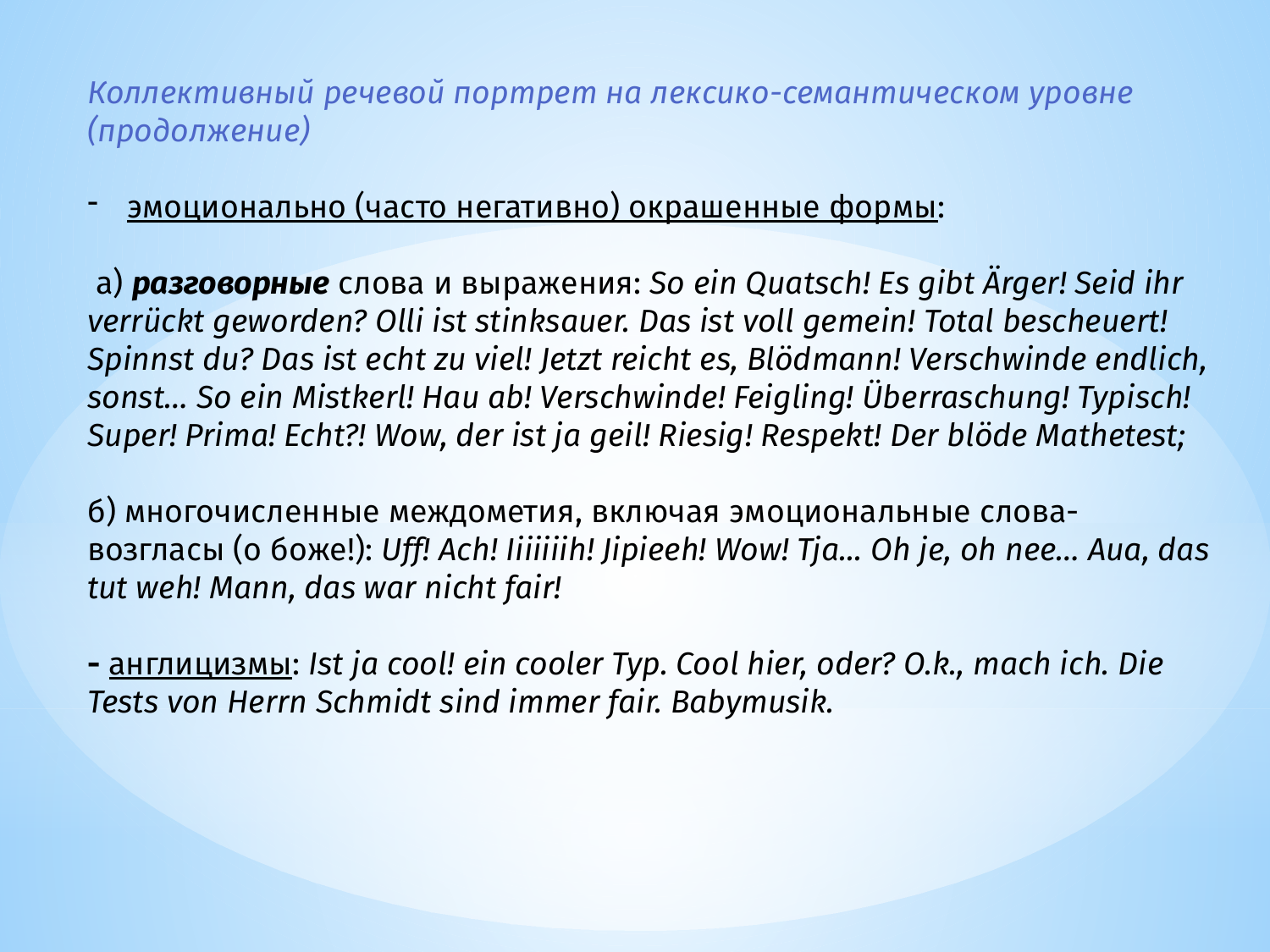

Коллективный речевой портрет на лексико-семантическом уровне (продолжение)

эмоционально (часто негативно) окрашенные формы:

 а) разговорные слова и выражения: So ein Quatsch! Es gibt Ärger! Seid ihr verrückt geworden? Olli ist stinksauer. Das ist voll gemein! Total bescheuert! Spinnst du? Das ist echt zu viel! Jetzt reicht es, Blödmann! Verschwinde endlich, sonst… So ein Mistkerl! Hau ab! Verschwinde! Feigling! Überraschung! Typisch! Super! Prima! Echt?! Wow, der ist ja geil! Riesig! Respekt! Der blöde Mathetest;

б) многочисленные междометия, включая эмоциональные слова-возгласы (о боже!): Uff! Ach! Iiiiiiih! Jipieeh! Wow! Tja... Oh je, oh nee… Aua, das tut weh! Mann, das war nicht fair!

- англицизмы: Ist ja cool! ein cooler Typ. Cool hier, oder? O.k., mach ich. Die Tests von Herrn Schmidt sind immer fair. Babymusik.